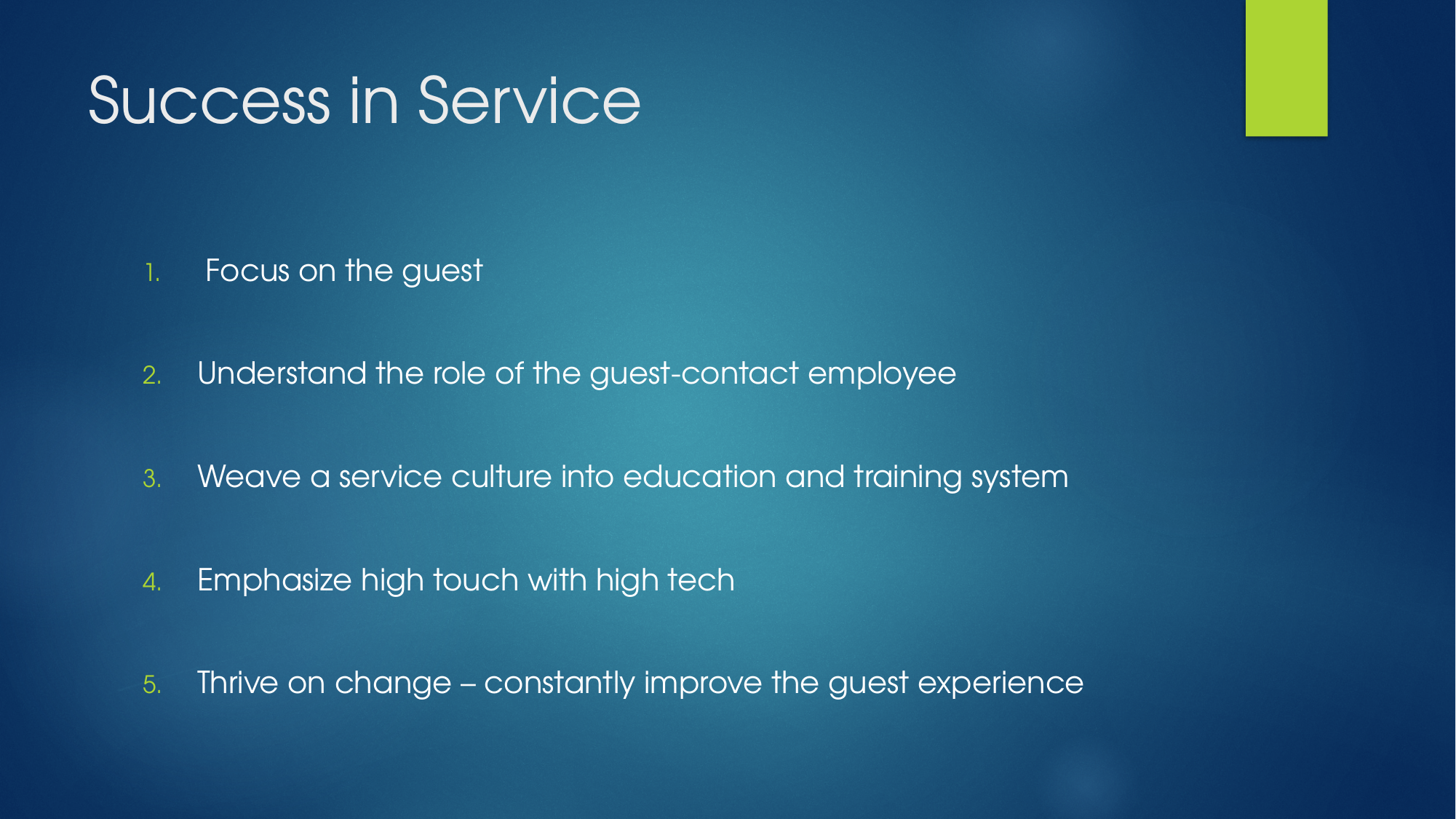

# Success in Service
 Focus on the guest

Understand the role of the guest-contact employee

Weave a service culture into education and training system

Emphasize high touch with high tech

Thrive on change – constantly improve the guest experience